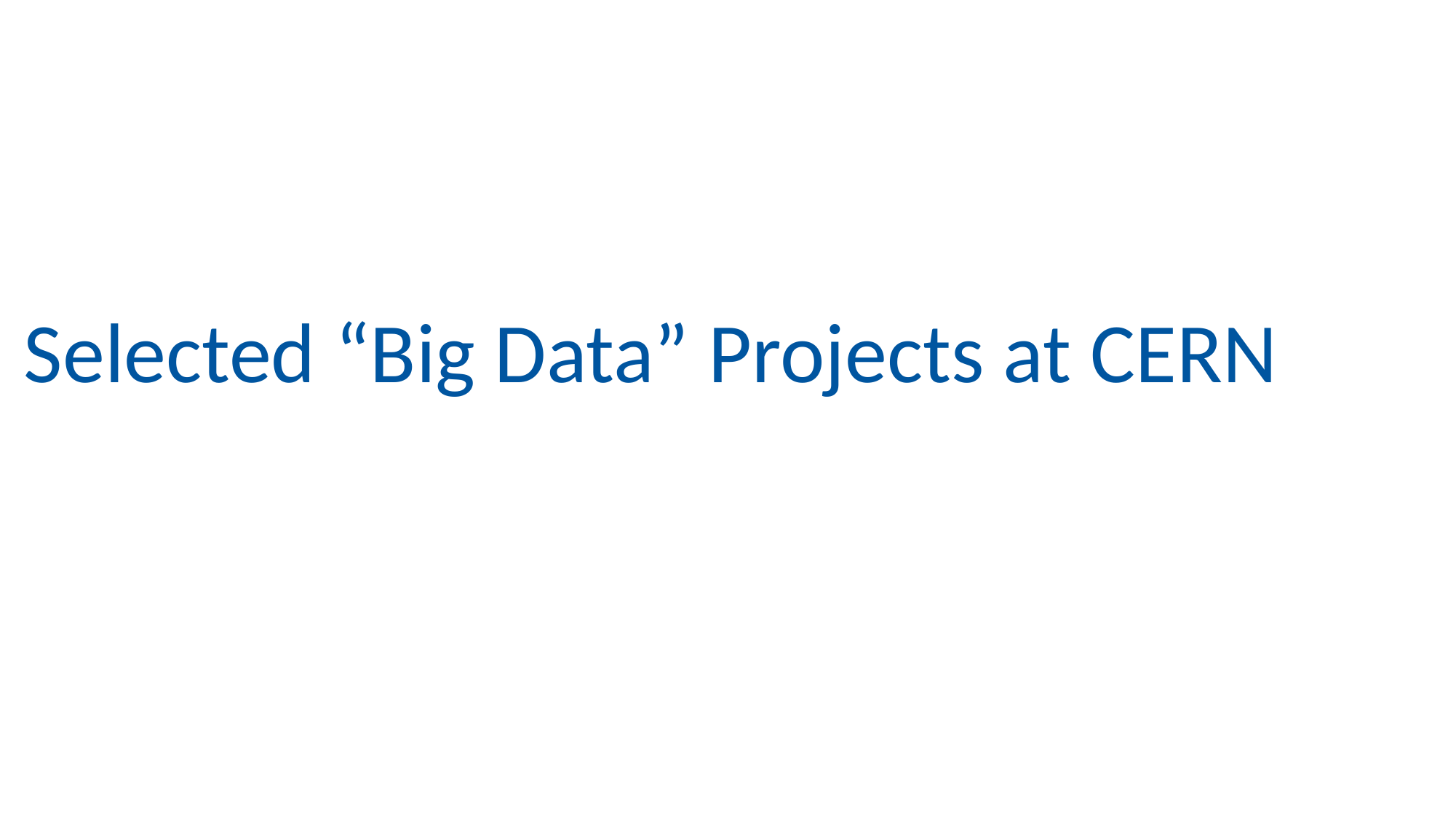

# Selected “Big Data” Projects at CERN